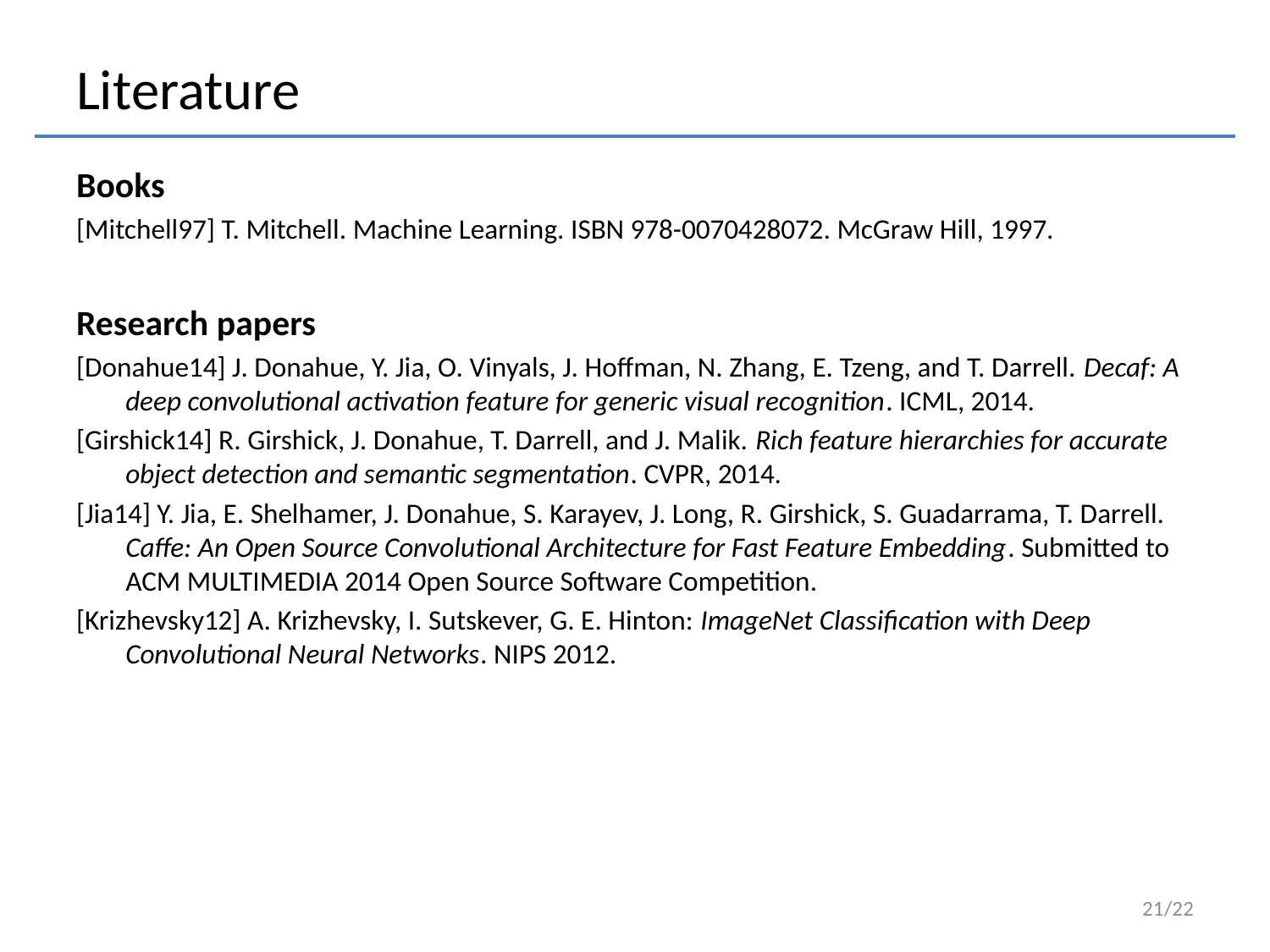

# Literature
Books
[Mitchell97] T. Mitchell. Machine Learning. ISBN 978-0070428072. McGraw Hill, 1997.

Research papers
[Donahue14] J. Donahue, Y. Jia, O. Vinyals, J. Hoffman, N. Zhang, E. Tzeng, and T. Darrell. Decaf: A deep convolutional activation feature for generic visual recognition. ICML, 2014.
[Girshick14] R. Girshick, J. Donahue, T. Darrell, and J. Malik. Rich feature hierarchies for accurate object detection and semantic segmentation. CVPR, 2014.
[Jia14] Y. Jia, E. Shelhamer, J. Donahue, S. Karayev, J. Long, R. Girshick, S. Guadarrama, T. Darrell. Caffe: An Open Source Convolutional Architecture for Fast Feature Embedding. Submitted to ACM MULTIMEDIA 2014 Open Source Software Competition.
[Krizhevsky12] A. Krizhevsky, I. Sutskever, G. E. Hinton: ImageNet Classification with Deep Convolutional Neural Networks. NIPS 2012.

21/22